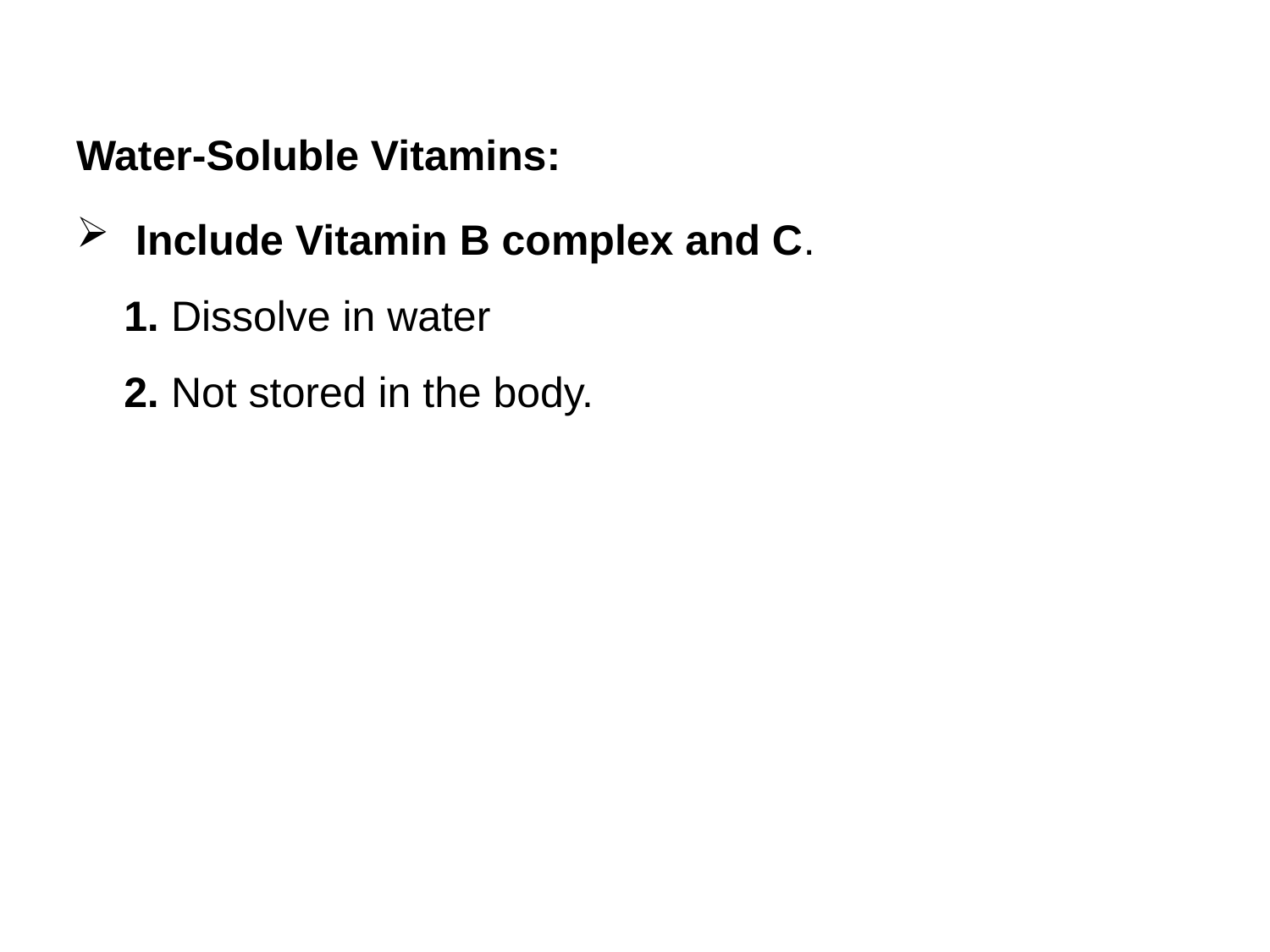

Water-Soluble Vitamins:
 Include Vitamin B complex and C.
1. Dissolve in water
2. Not stored in the body.